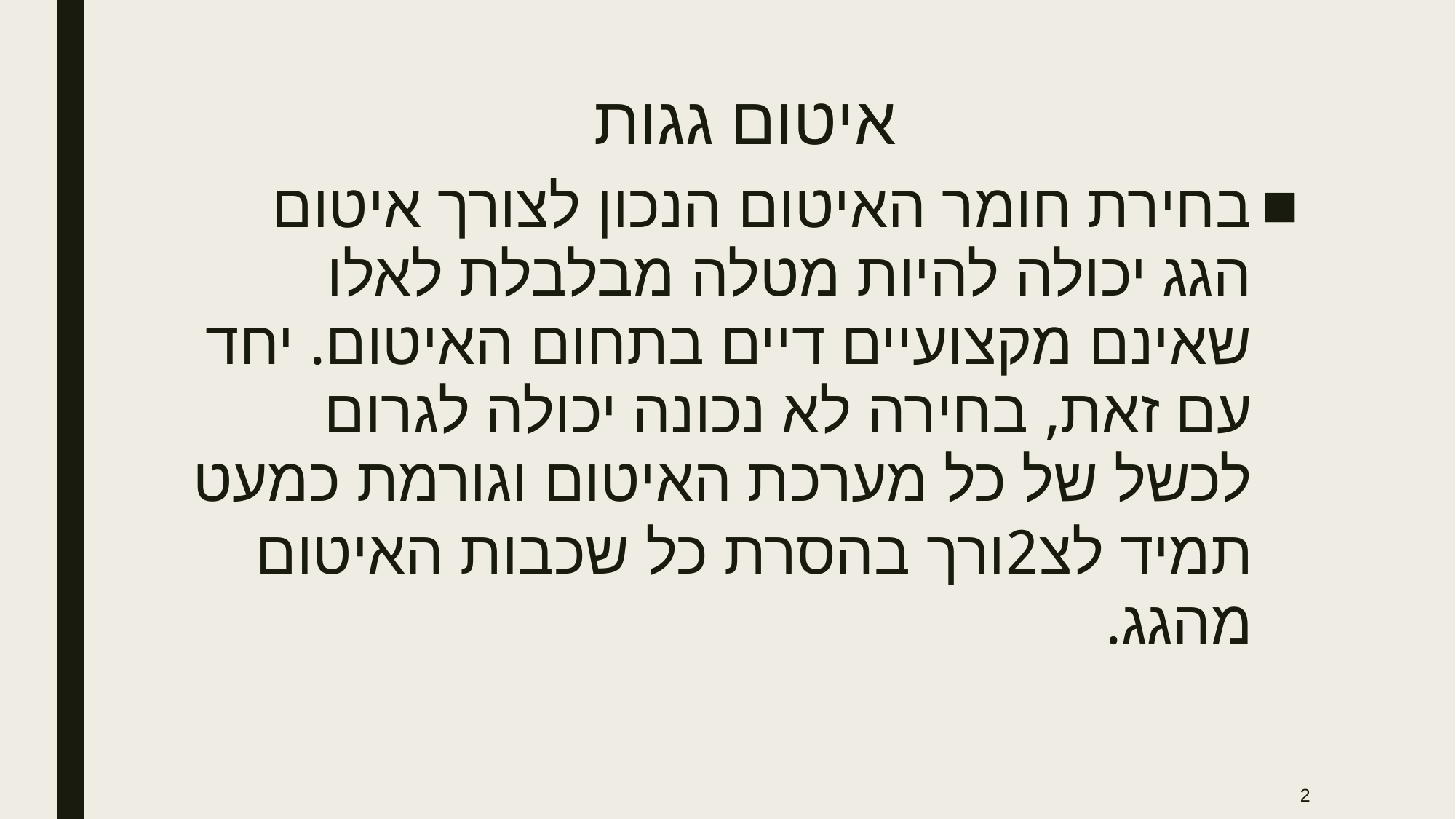

# איטום גגות
בחירת חומר האיטום הנכון לצורך איטום הגג יכולה להיות מטלה מבלבלת לאלו שאינם מקצועיים דיים בתחום האיטום. יחד עם זאת, בחירה לא נכונה יכולה לגרום לכשל של כל מערכת האיטום וגורמת כמעט תמיד לצ2ורך בהסרת כל שכבות האיטום מהגג.
2